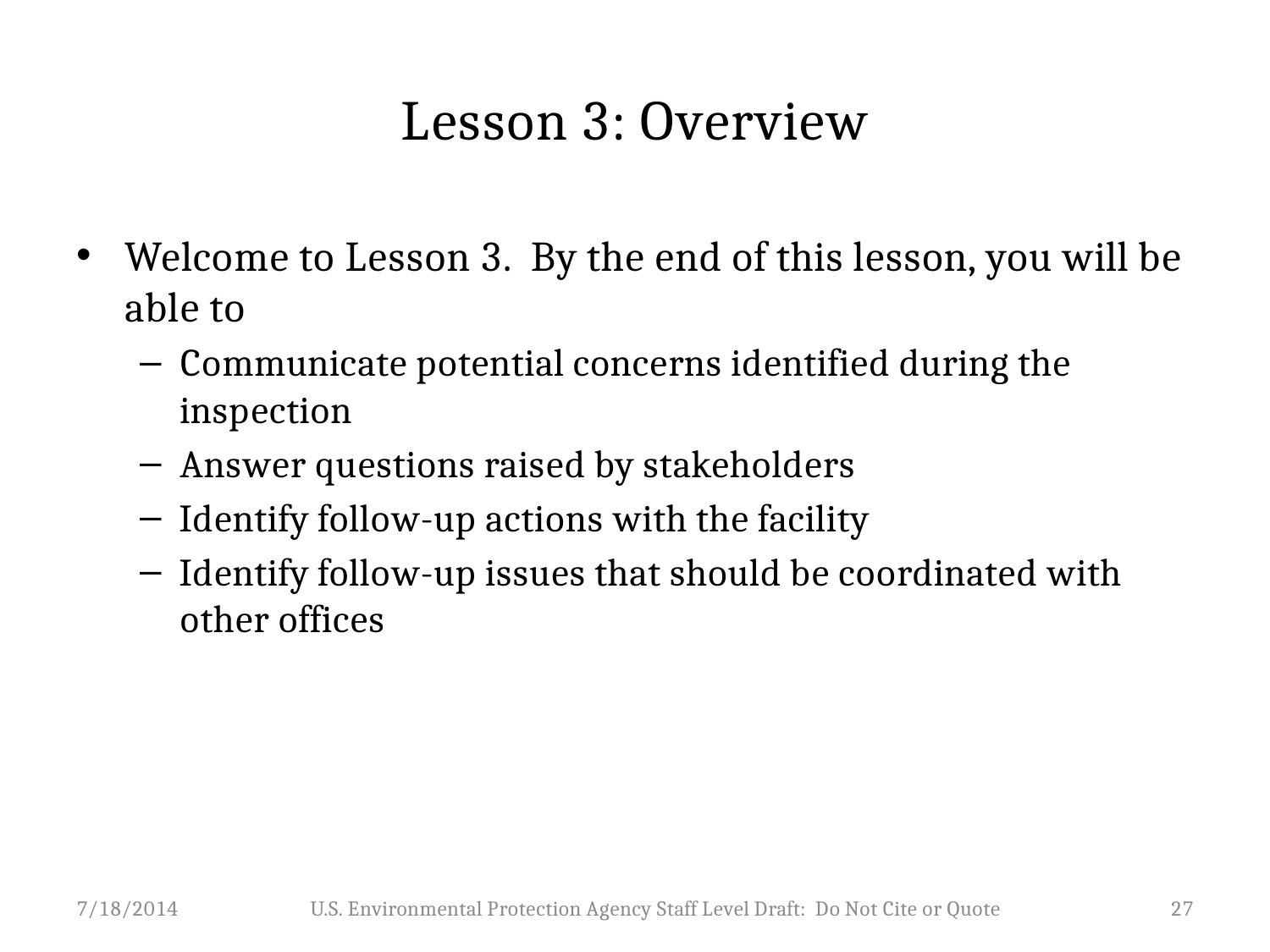

# Lesson 3: Overview
Welcome to Lesson 3.  By the end of this lesson, you will be able to
Communicate potential concerns identified during the inspection
Answer questions raised by stakeholders
Identify follow-up actions with the facility
Identify follow-up issues that should be coordinated with other offices

7/18/2014
U.S. Environmental Protection Agency Staff Level Draft:  Do Not Cite or Quote
27